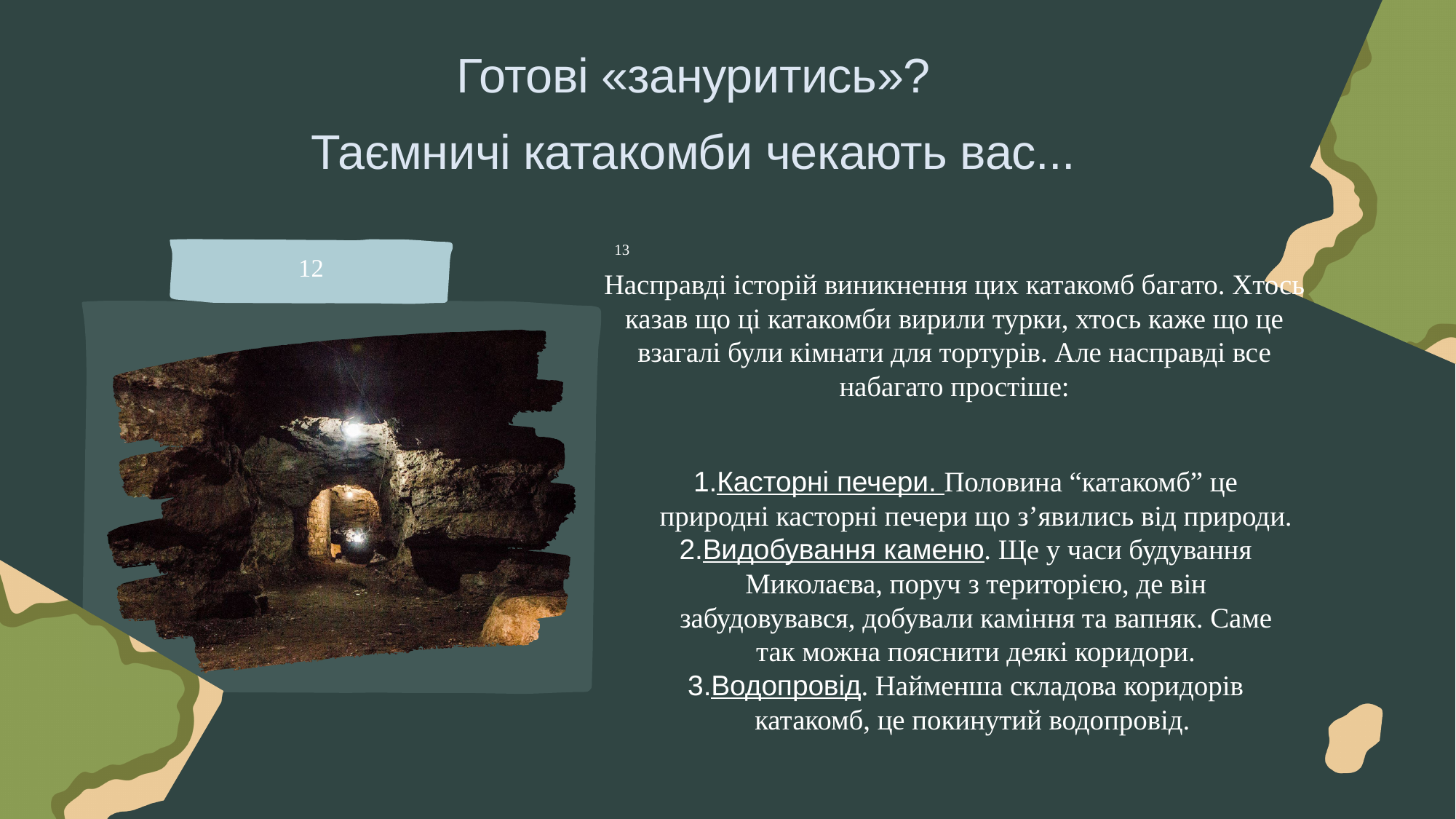

Готові «зануритись»?
Таємничі катакомби чекають вас...
13

12
Насправді історій виникнення цих катакомб багато. Хтось казав що ці катакомби вирили турки, хтось каже що це взагалі були кімнати для тортурів. Але насправді все набагато простіше:

Касторні печери. Половина “катакомб” це природні касторні печери що з’явились від природи.
Видобування каменю. Ще у часи будування Миколаєва, поруч з територією, де він забудовувався, добували каміння та вапняк. Саме так можна пояснити деякі коридори.
Водопровід. Найменша складова коридорів катакомб, це покинутий водопровід.